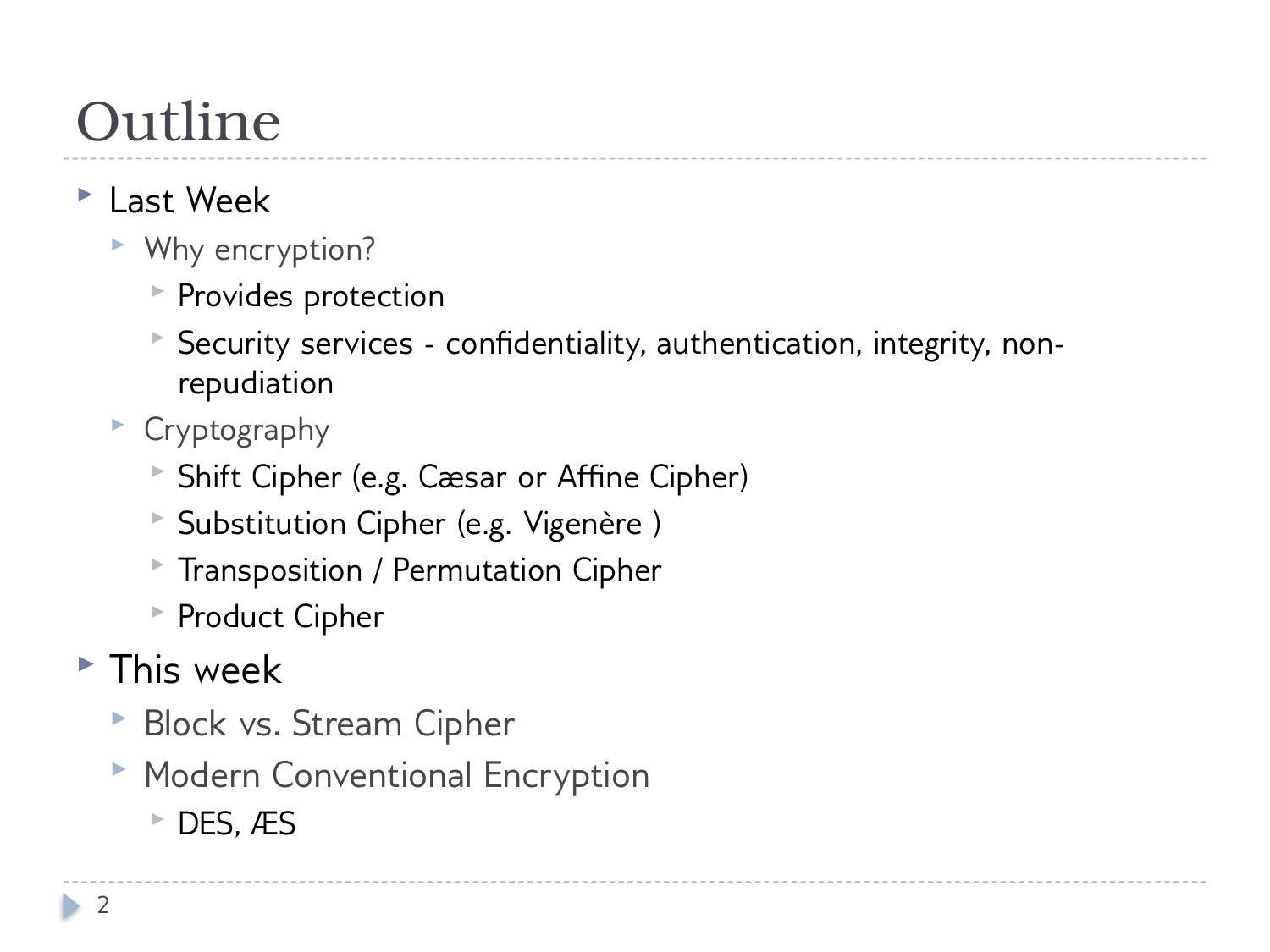

# Outline
Last Week
Why encryption?
Provides protection
Security services - confidentiality, authentication, integrity, non-repudiation
Cryptography
Shift Cipher (e.g. Caesar or Affine Cipher)
Substitution Cipher (e.g. Vigenère )
Transposition / Permutation Cipher
Product Cipher
This week
Block vs. Stream Cipher
Modern Conventional Encryption
DES, AES

2